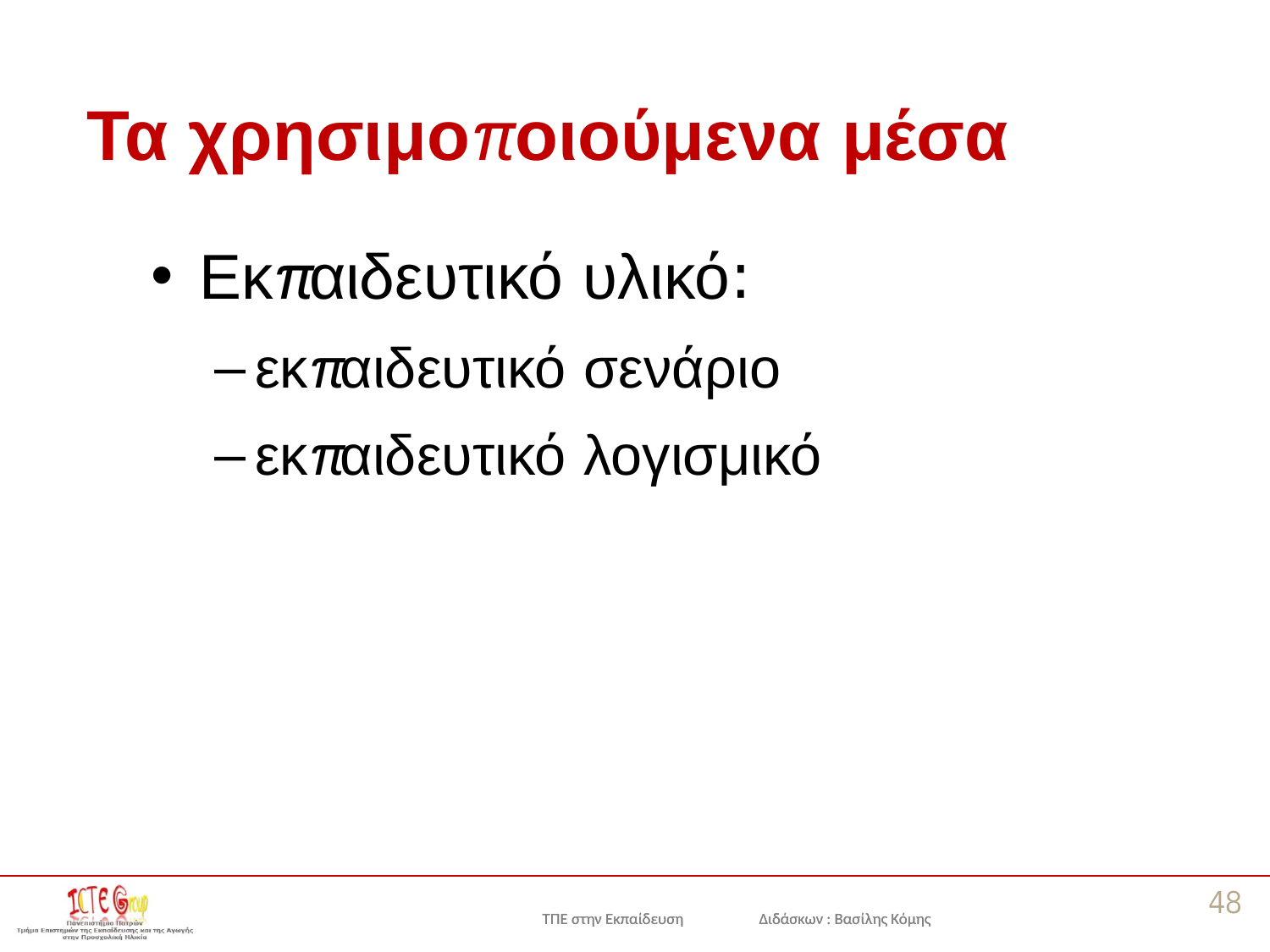

# Τα χρησιμοποιούμενα μέσα
Εκπαιδευτικό υλικό:
εκπαιδευτικό σενάριο
εκπαιδευτικό λογισμικό
48